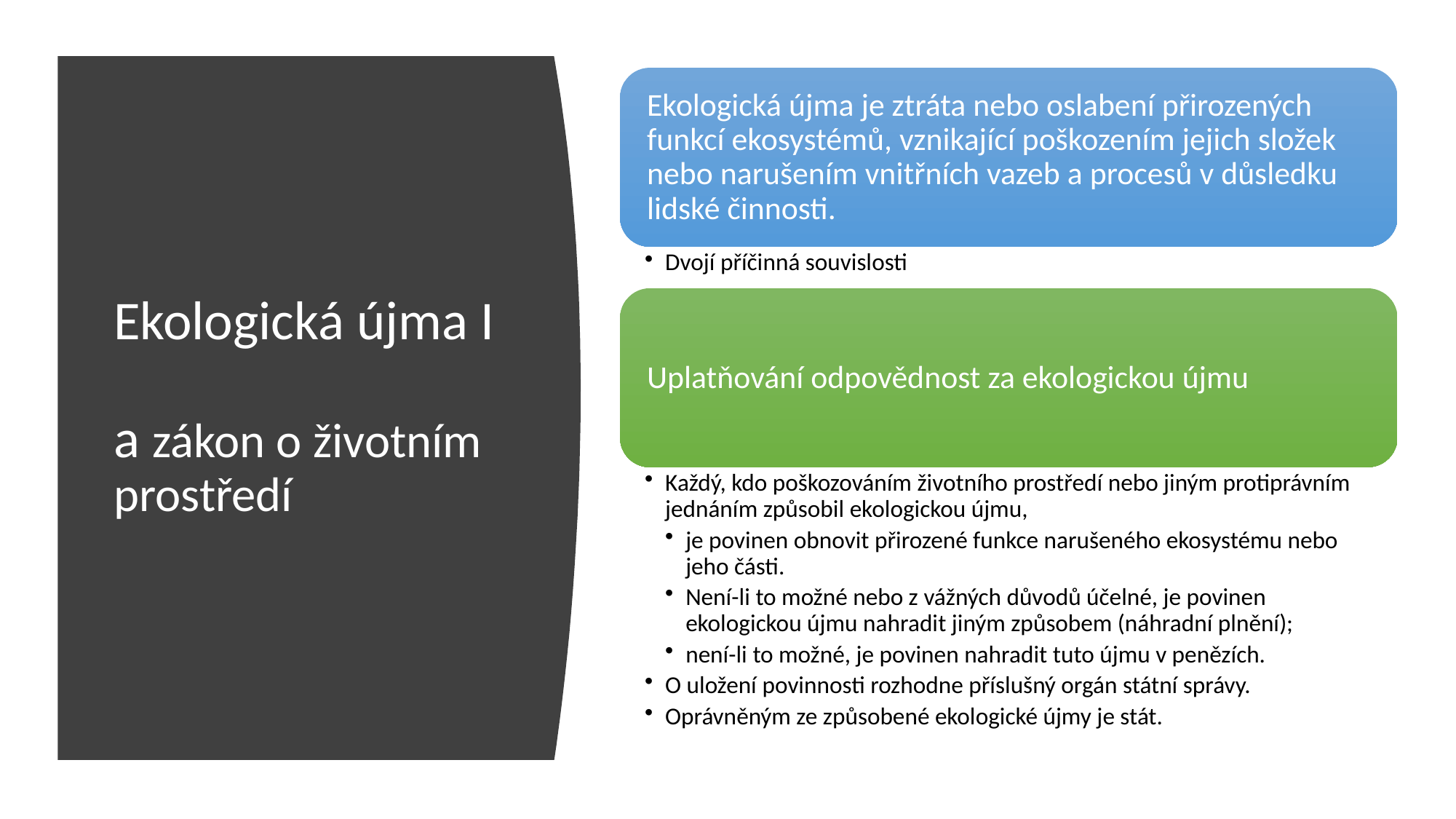

Ekologická újma je ztráta nebo oslabení přirozených funkcí ekosystémů, vznikající poškozením jejich složek nebo narušením vnitřních vazeb a procesů v důsledku lidské činnosti.
Dvojí příčinná souvislosti
Uplatňování odpovědnost za ekologickou újmu
Každý, kdo poškozováním životního prostředí nebo jiným protiprávním jednáním způsobil ekologickou újmu,
je povinen obnovit přirozené funkce narušeného ekosystému nebo jeho části.
Není-li to možné nebo z vážných důvodů účelné, je povinen ekologickou újmu nahradit jiným způsobem (náhradní plnění);
není-li to možné, je povinen nahradit tuto újmu v penězích.
O uložení povinnosti rozhodne příslušný orgán státní správy.
Oprávněným ze způsobené ekologické újmy je stát.

# Ekologická újma I a zákon o životním prostředí